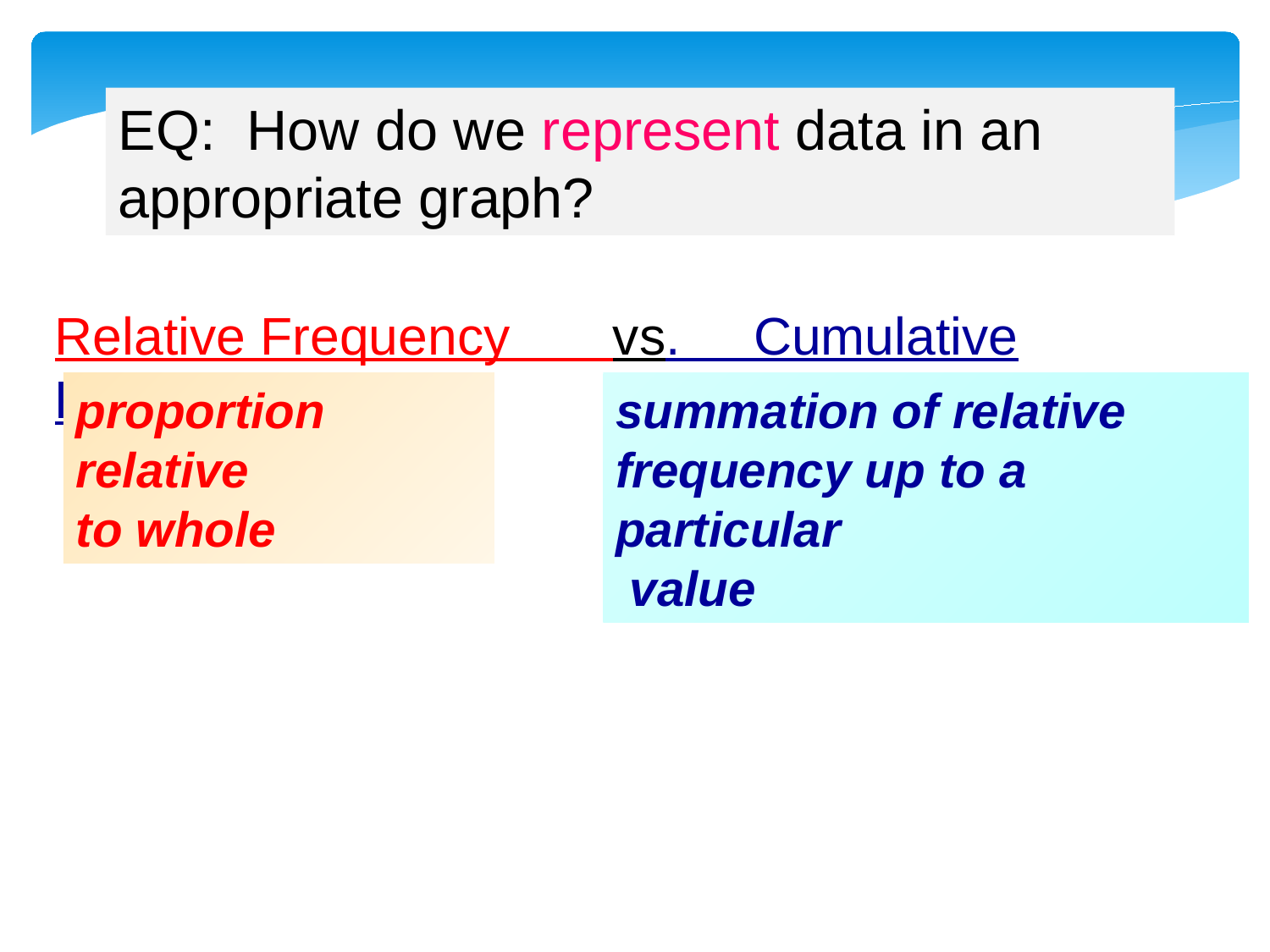

EQ:  How do we represent data in an appropriate graph?
Relative Frequency       vs.     Cumulative Frequency
summation of relative
frequency up to a particular
 value
proportion relative
to whole